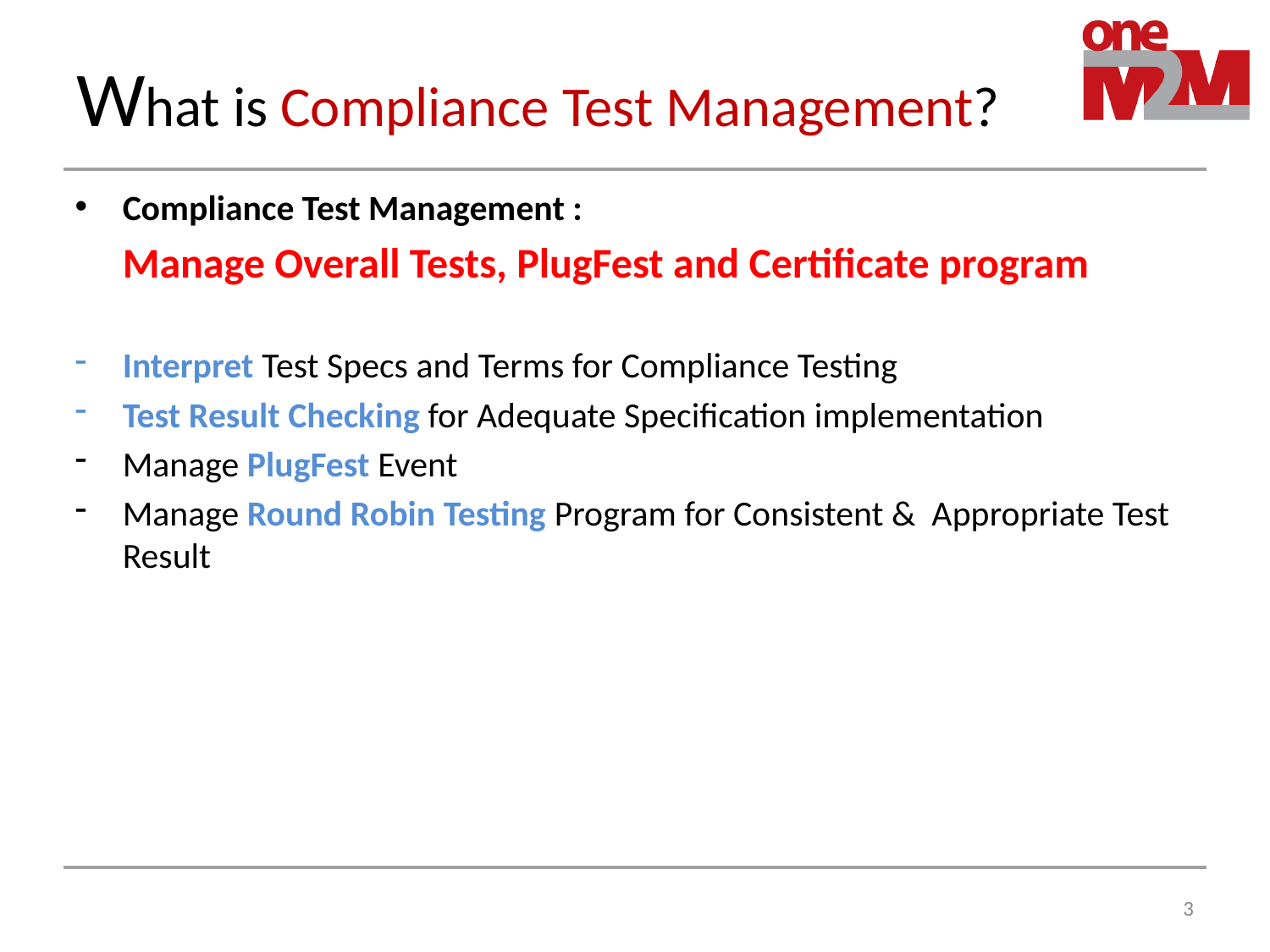

# What is Compliance Test Management?
Compliance Test Management :
	Manage Overall Tests, PlugFest and Certificate program

Interpret Test Specs and Terms for Compliance Testing
Test Result Checking for Adequate Specification implementation
Manage PlugFest Event
Manage Round Robin Testing Program for Consistent &  Appropriate Test Result

3